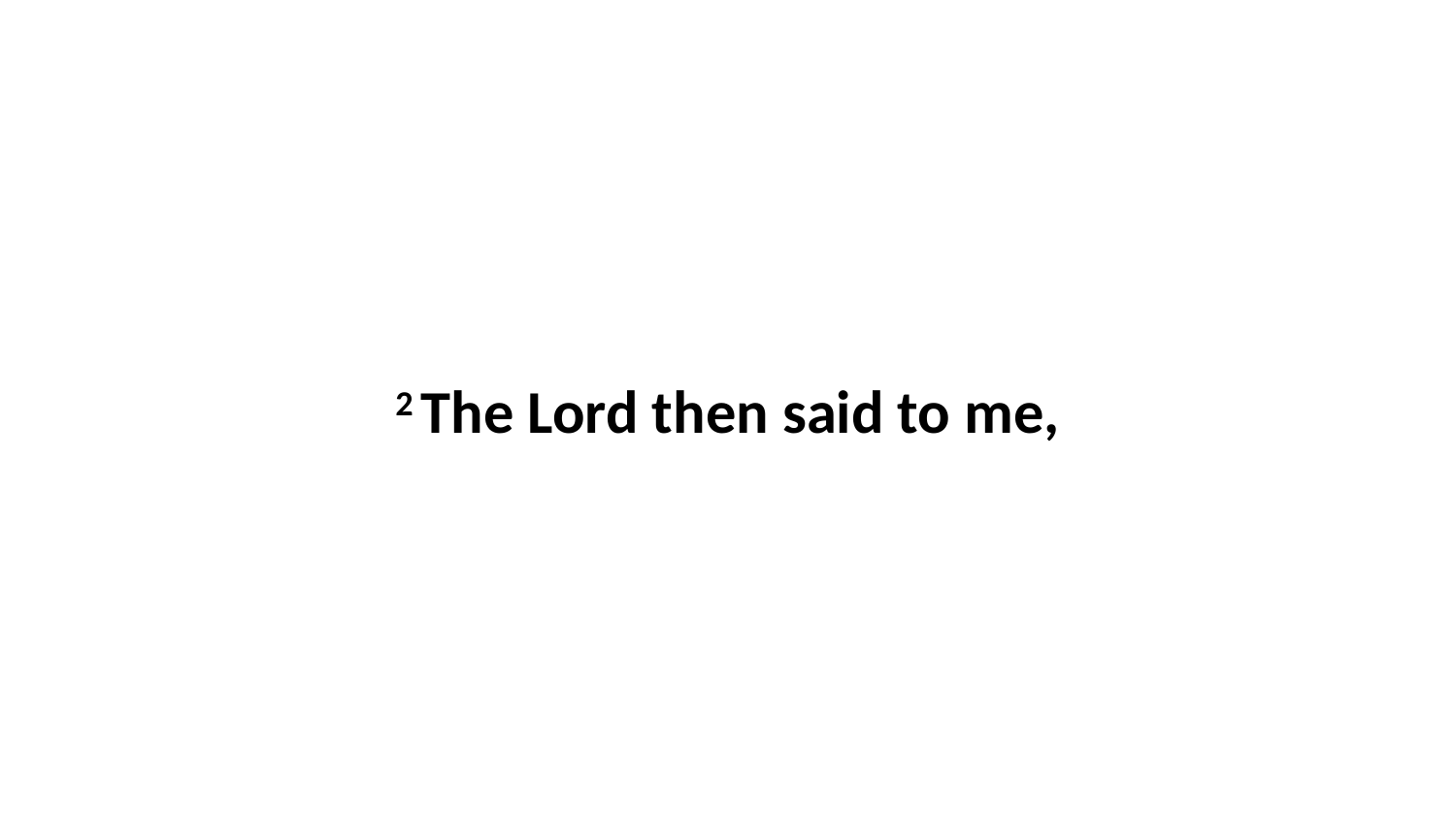

2 The Lord then said to me,